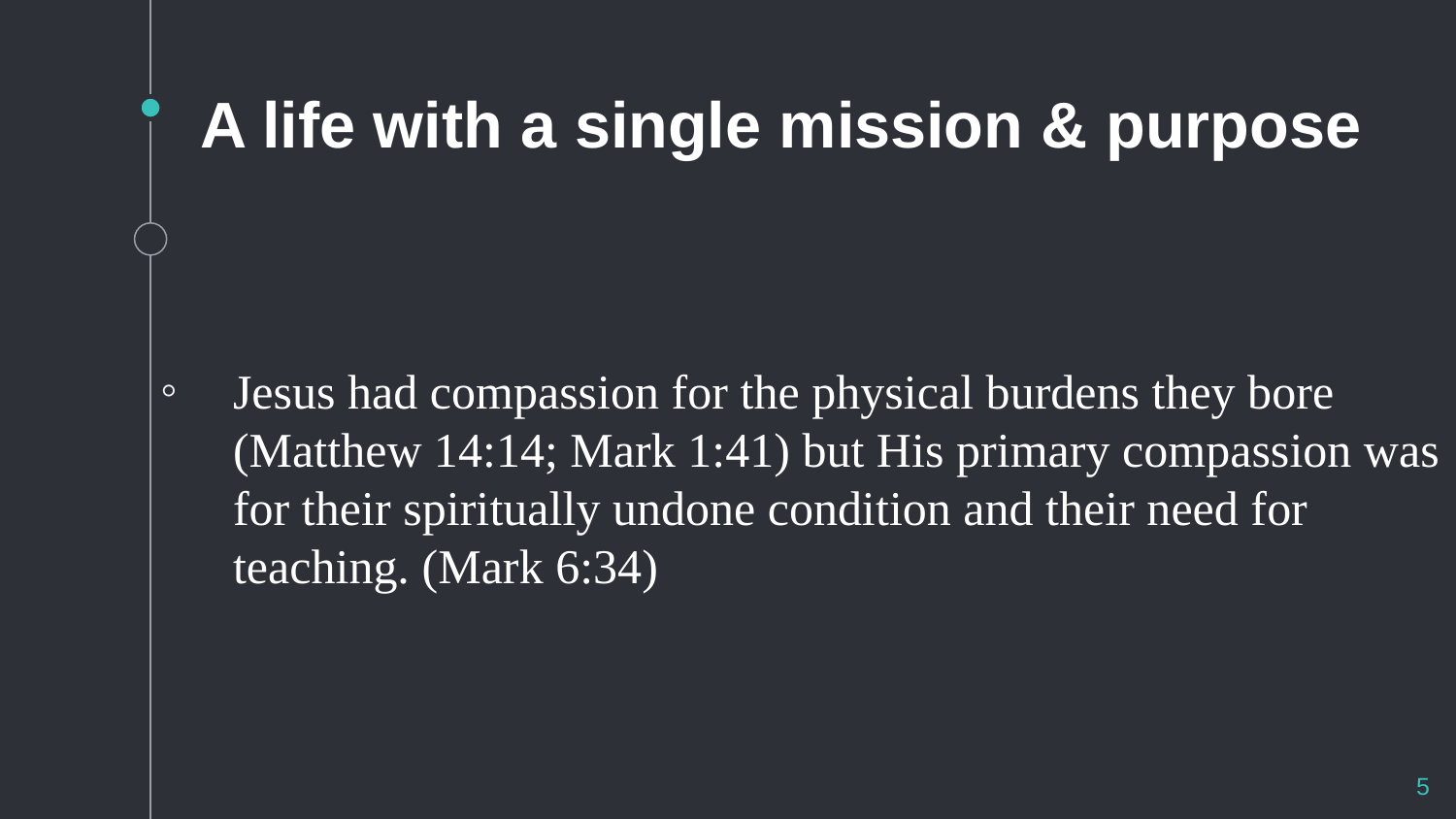

# A life with a single mission & purpose
Jesus had compassion for the physical burdens they bore (Matthew 14:14; Mark 1:41) but His primary compassion was for their spiritually undone condition and their need for teaching. (Mark 6:34)
5